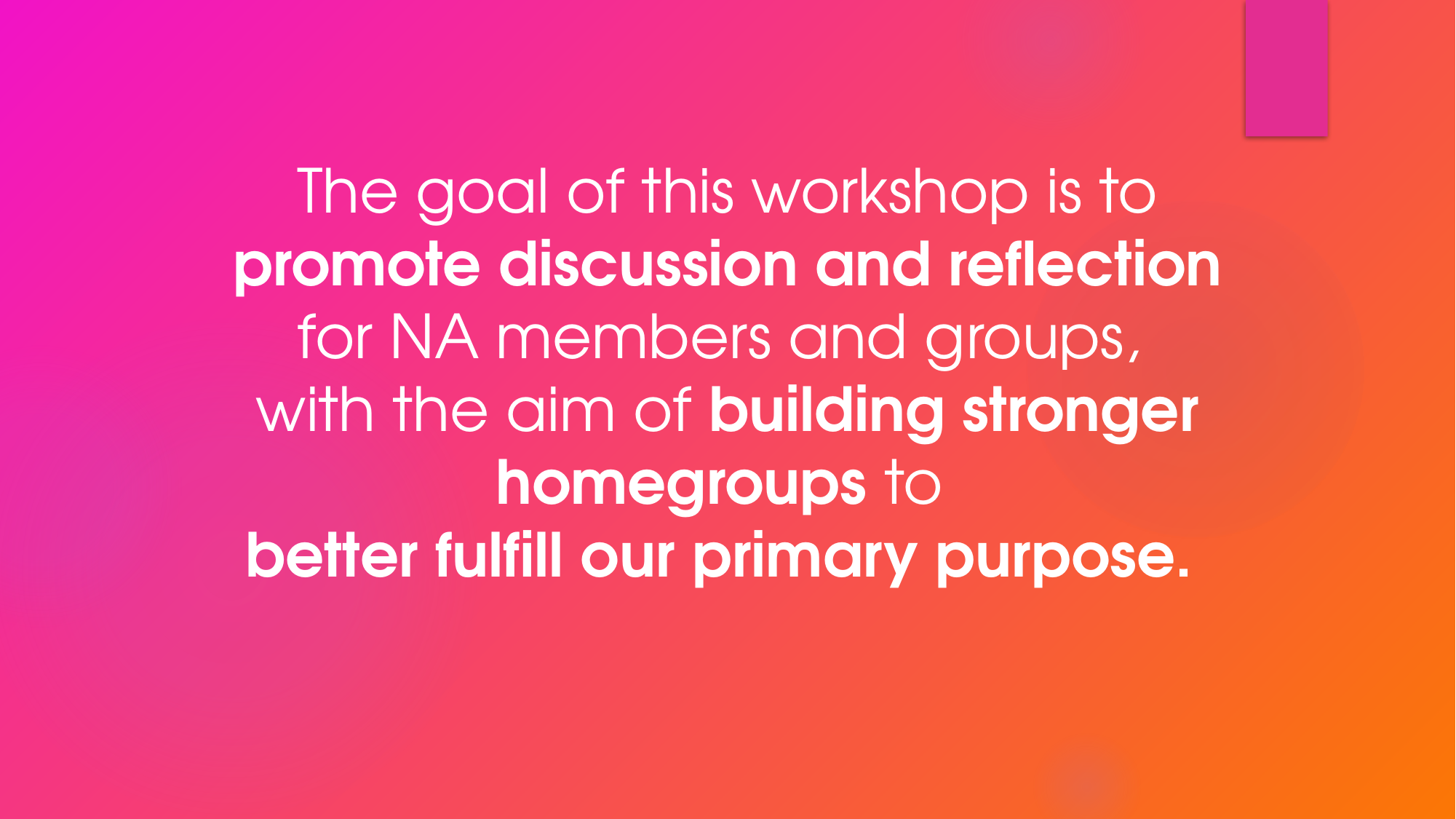

The goal of this workshop is to promote discussion and reflection for NA members and groups,
with the aim of building stronger homegroups to
better fulfill our primary purpose.